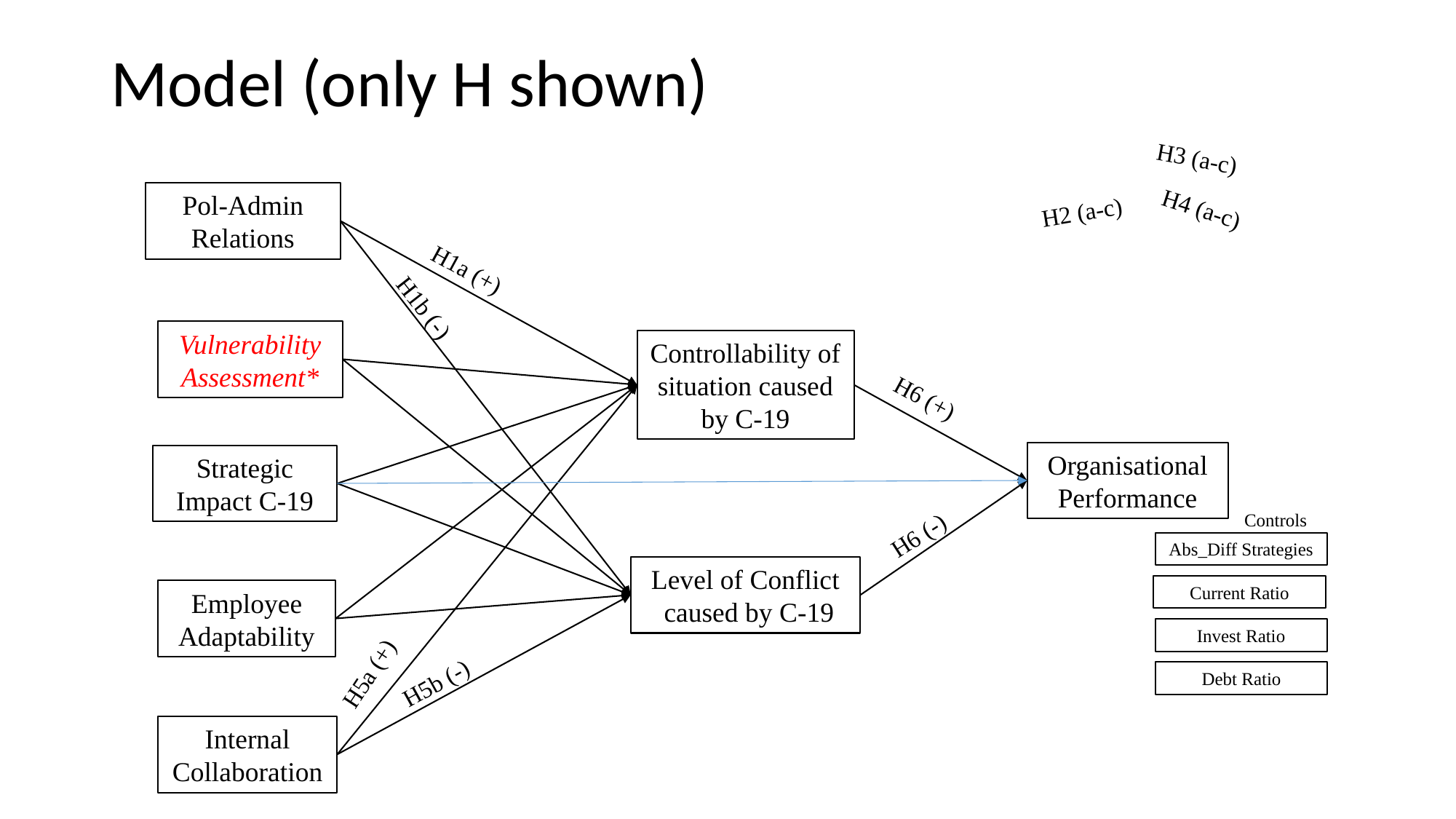

Model (only H shown)
H3 (a-c)
Pol-Admin Relations
H4 (a-c)
H2 (a-c)
H1a (+)
H1b (-)
Vulnerability Assessment*
Controllability of situation caused by C-19
H6 (+)
Organisational
Performance
Strategic Impact C-19
Controls
H6 (-)
Abs_Diff Strategies
Level of Conflict
 caused by C-19
Current Ratio
Employee Adaptability
Invest Ratio
H5a (+)
Debt Ratio
H5b (-)
Internal Collaboration